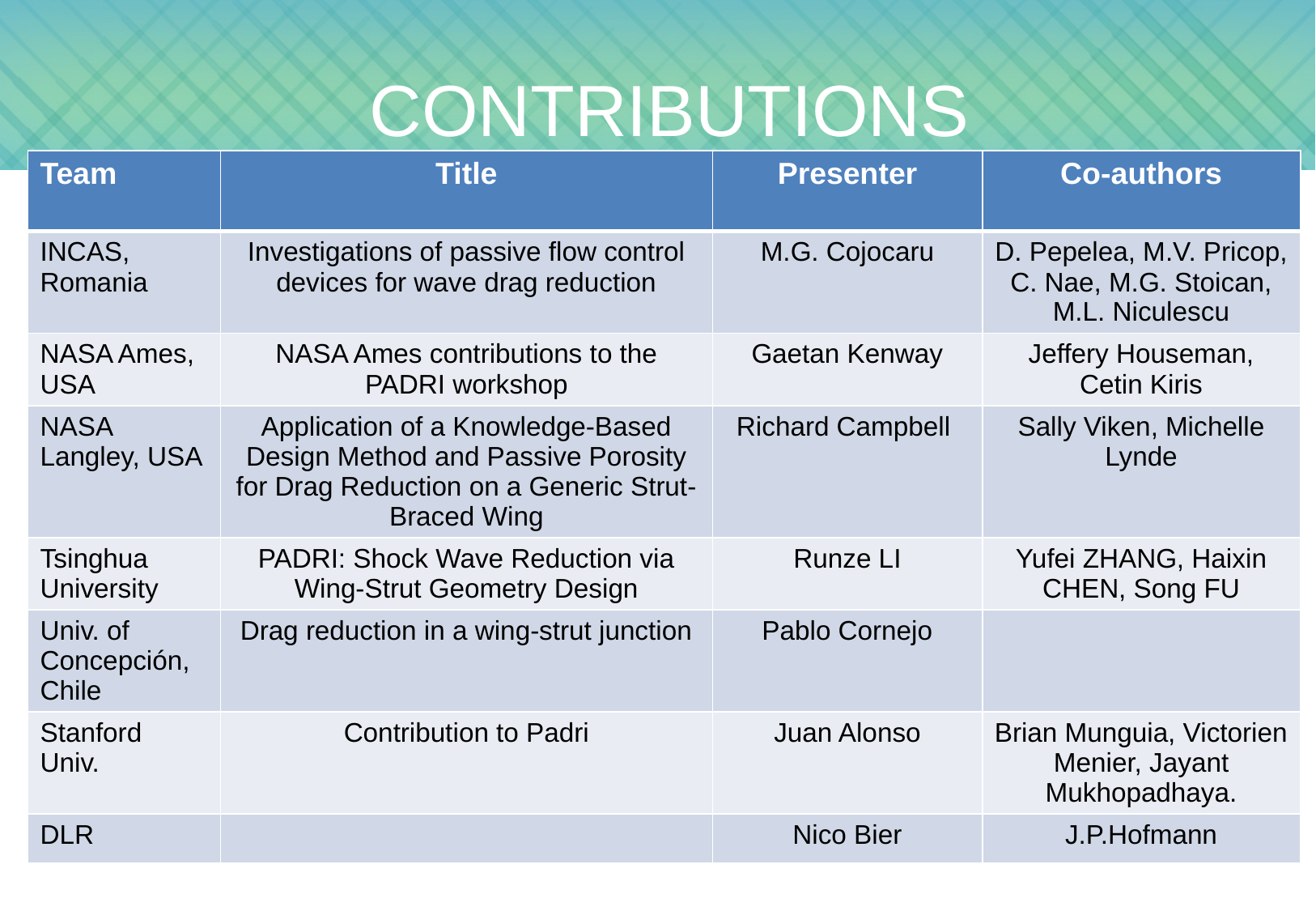

# contributions
| Team | Title | Presenter | Co-authors |
| --- | --- | --- | --- |
| INCAS, Romania | Investigations of passive flow control devices for wave drag reduction | M.G. Cojocaru | D. Pepelea, M.V. Pricop, C. Nae, M.G. Stoican, M.L. Niculescu |
| NASA Ames, USA | NASA Ames contributions to the PADRI workshop | Gaetan Kenway | Jeffery Houseman, Cetin Kiris |
| NASA Langley, USA | Application of a Knowledge-Based Design Method and Passive Porosity for Drag Reduction on a Generic Strut-Braced Wing | Richard Campbell | Sally Viken, Michelle Lynde |
| Tsinghua University | PADRI: Shock Wave Reduction via Wing-Strut Geometry Design | Runze LI | Yufei ZHANG, Haixin CHEN, Song FU |
| Univ. of Concepción, Chile | Drag reduction in a wing-strut junction | Pablo Cornejo |  |
| Stanford Univ. | Contribution to Padri | Juan Alonso | Brian Munguia, Victorien Menier, Jayant Mukhopadhaya. |
| DLR |  | Nico Bier | J.P.Hofmann |